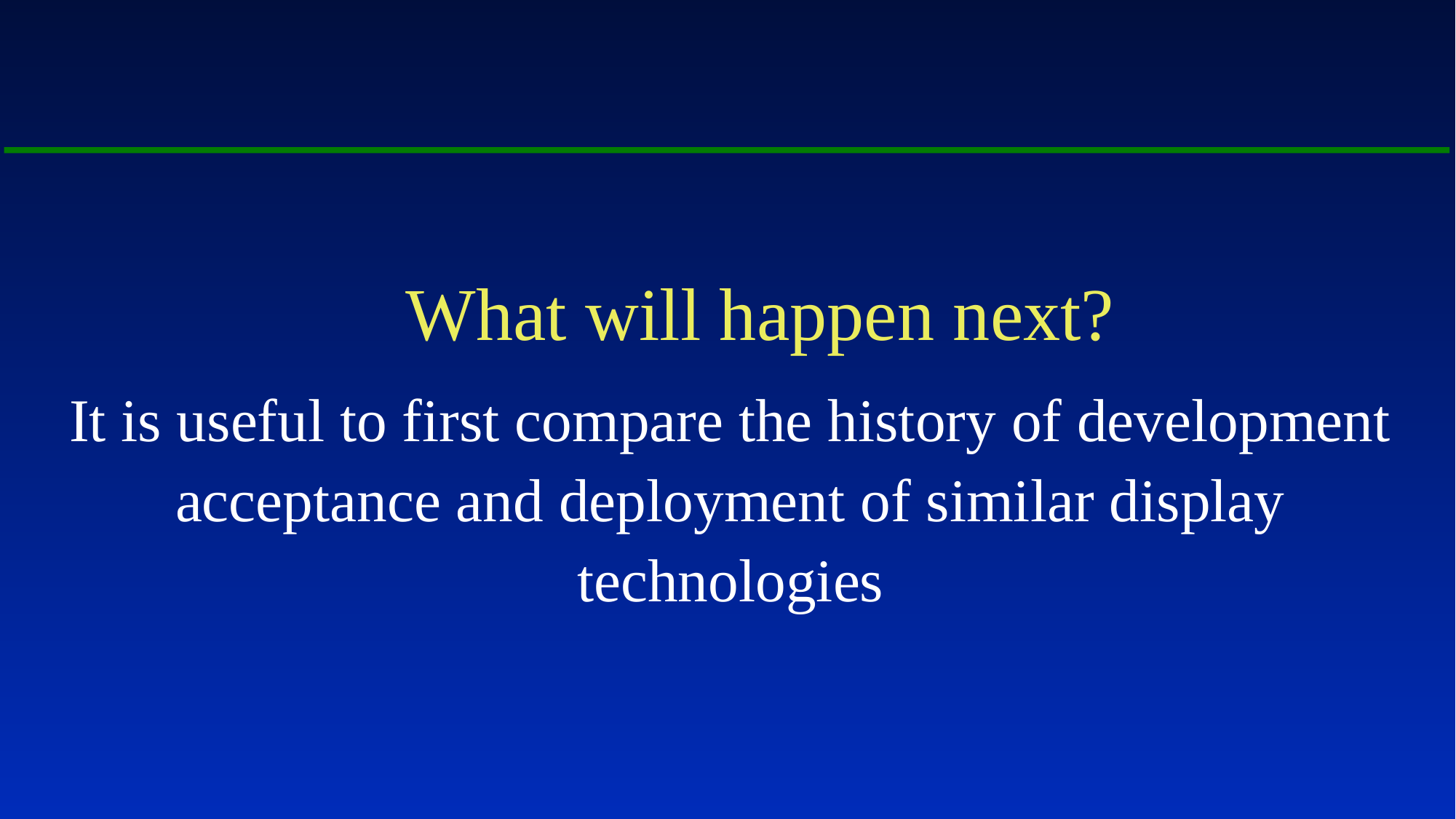

#

                   What will happen next?
It is useful to first compare the history of development acceptance and deployment of similar display technologies